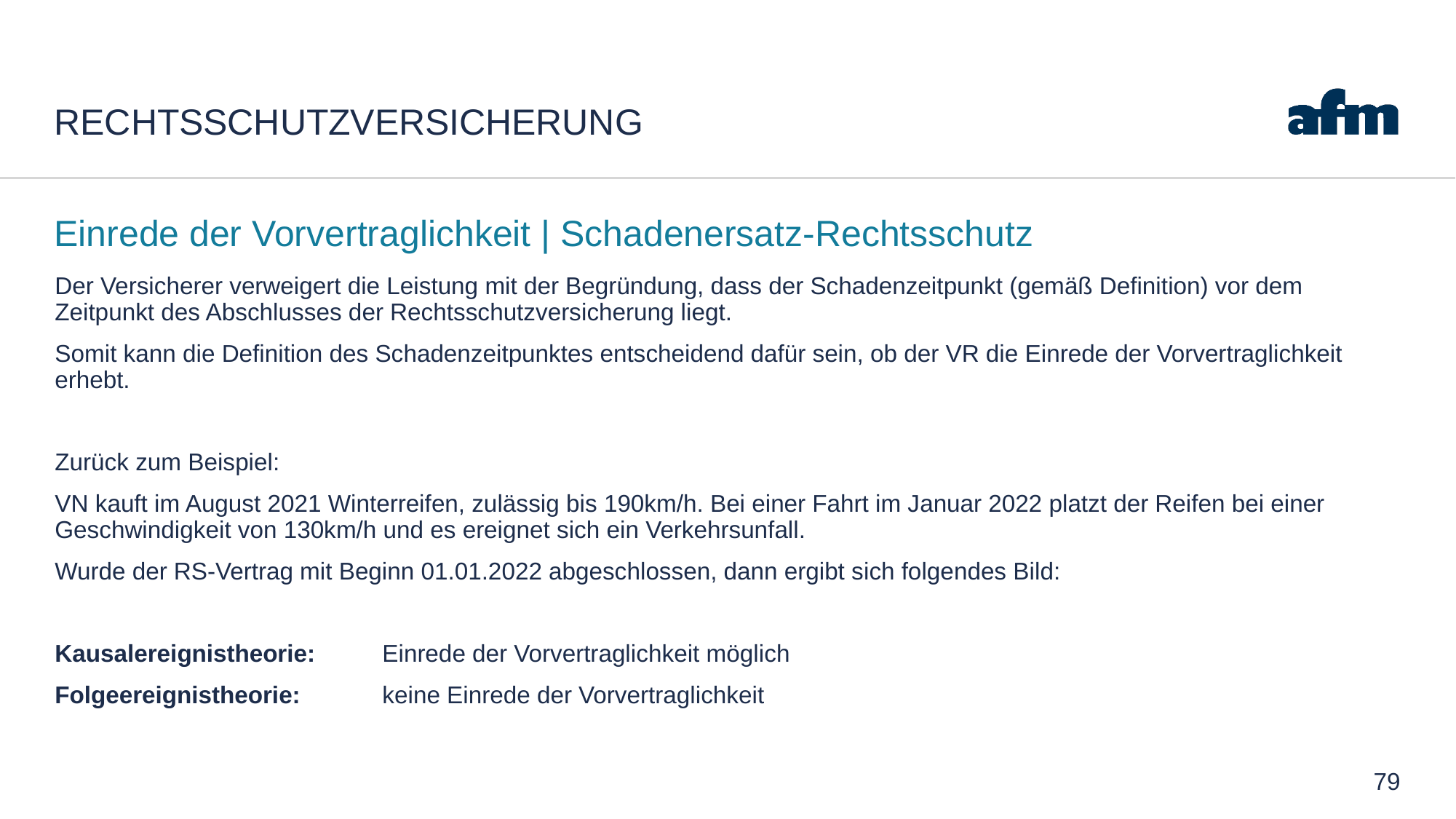

# REchtsschutzversicherung
Einrede der Vorvertraglichkeit | Schadenersatz-Rechtsschutz

Der Versicherer verweigert die Leistung mit der Begründung, dass der Schadenzeitpunkt (gemäß Definition) vor dem Zeitpunkt des Abschlusses der Rechtsschutzversicherung liegt.
Somit kann die Definition des Schadenzeitpunktes entscheidend dafür sein, ob der VR die Einrede der Vorvertraglichkeit erhebt.

Zurück zum Beispiel:
VN kauft im August 2021 Winterreifen, zulässig bis 190km/h. Bei einer Fahrt im Januar 2022 platzt der Reifen bei einer Geschwindigkeit von 130km/h und es ereignet sich ein Verkehrsunfall.
Wurde der RS-Vertrag mit Beginn 01.01.2022 abgeschlossen, dann ergibt sich folgendes Bild:

Kausalereignistheorie:	Einrede der Vorvertraglichkeit möglich
Folgeereignistheorie:	keine Einrede der Vorvertraglichkeit

79